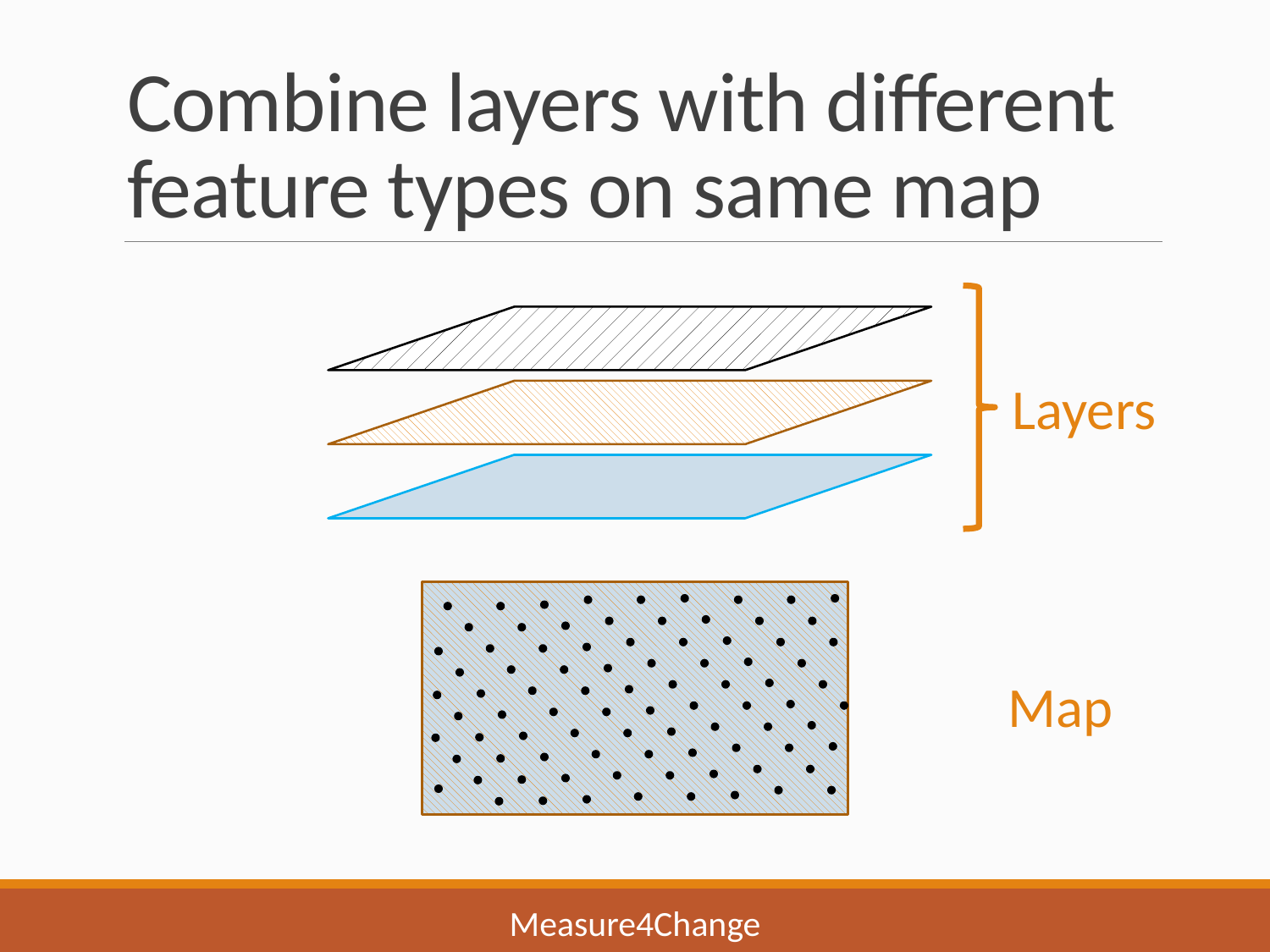

# Combine layers with different feature types on same map

Layers

Map
Measure4Change